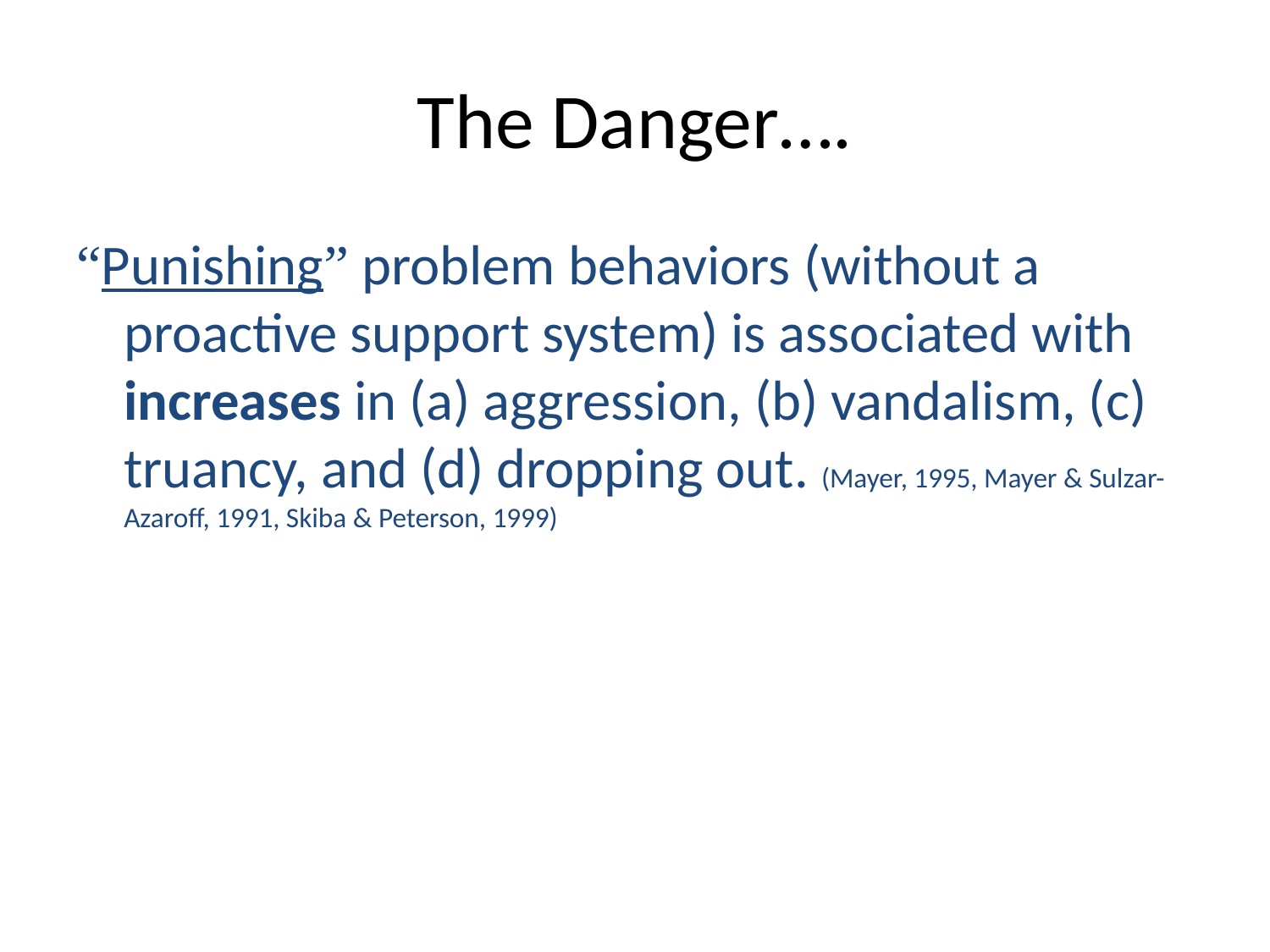

# The Danger….
“Punishing” problem behaviors (without a proactive support system) is associated with increases in (a) aggression, (b) vandalism, (c) truancy, and (d) dropping out. (Mayer, 1995, Mayer & Sulzar-Azaroff, 1991, Skiba & Peterson, 1999)